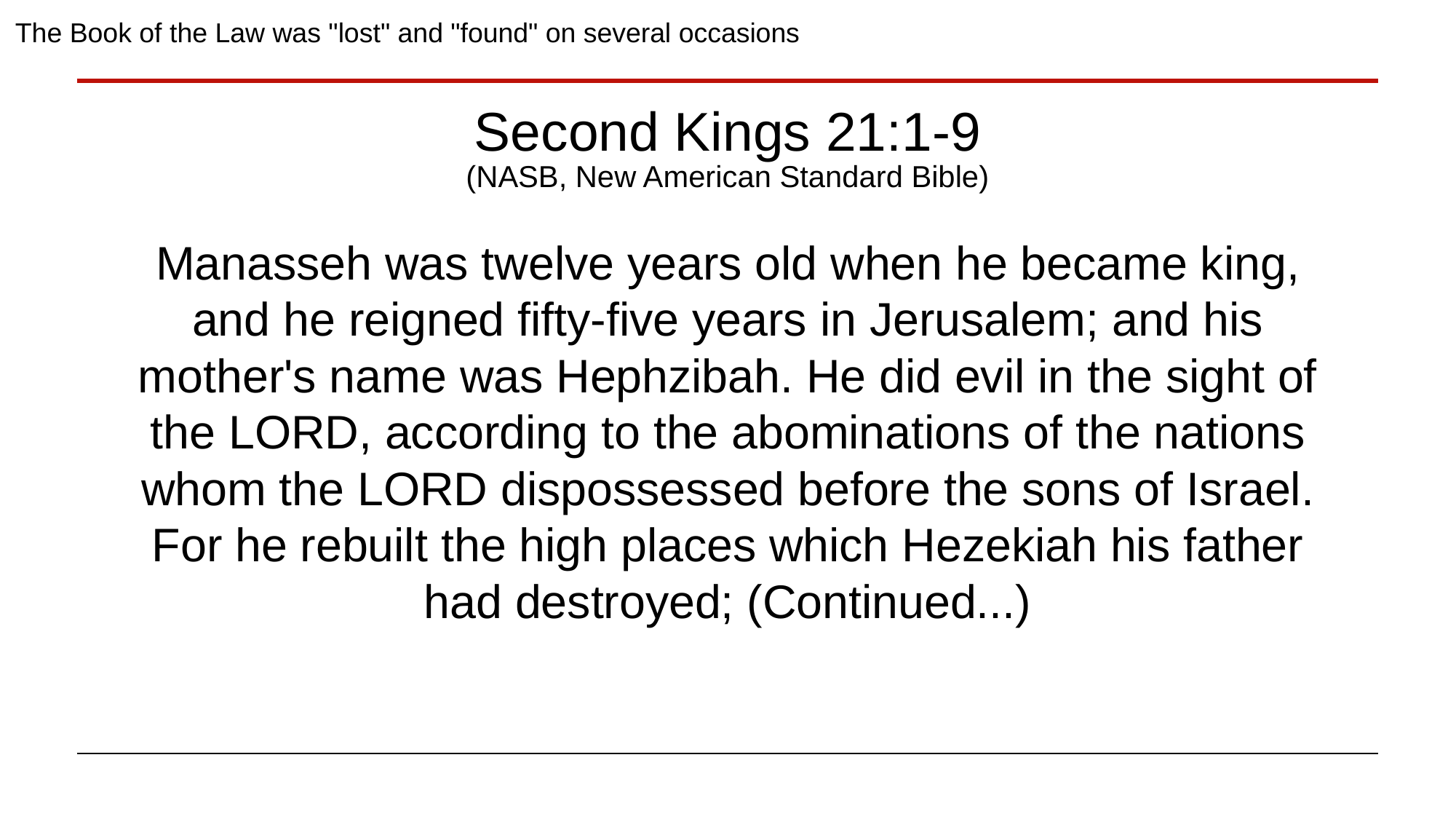

The Book of the Law was "lost" and "found" on several occasions
Second Kings 21:1-9
(NASB, New American Standard Bible)
Manasseh was twelve years old when he became king, and he reigned fifty-five years in Jerusalem; and his mother's name was Hephzibah. He did evil in the sight of the LORD, according to the abominations of the nations whom the LORD dispossessed before the sons of Israel. For he rebuilt the high places which Hezekiah his father had destroyed; (Continued...)